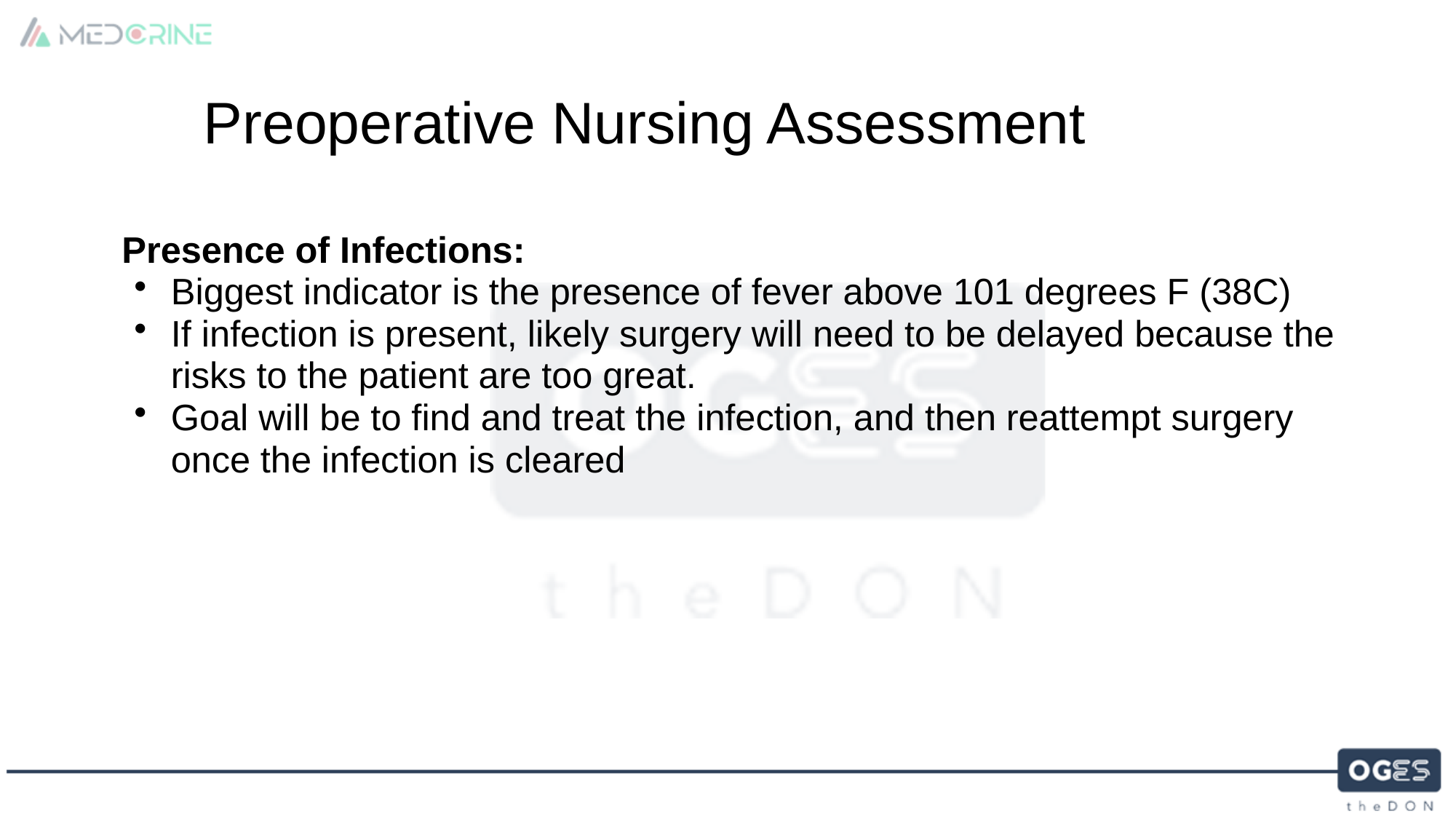

Preoperative Nursing Assessment
Presence of Infections:
Biggest indicator is the presence of fever above 101 degrees F (38C)
If infection is present, likely surgery will need to be delayed because the risks to the patient are too great.
Goal will be to find and treat the infection, and then reattempt surgery once the infection is cleared